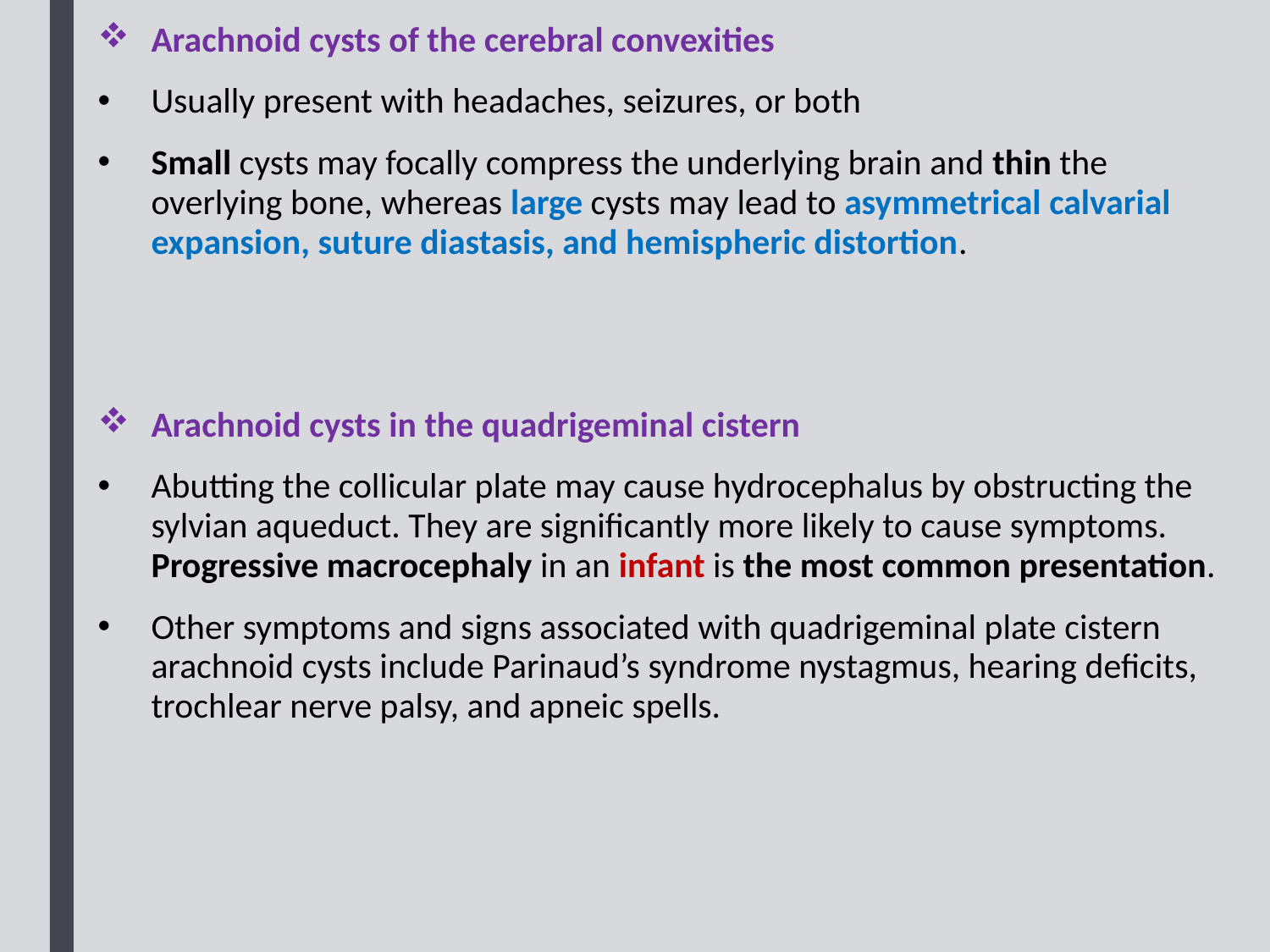

Arachnoid cysts of the cerebral convexities
Usually present with headaches, seizures, or both
Small cysts may focally compress the underlying brain and thin the overlying bone, whereas large cysts may lead to asymmetrical calvarial expansion, suture diastasis, and hemispheric distortion.

Arachnoid cysts in the quadrigeminal cistern
Abutting the collicular plate may cause hydrocephalus by obstructing the sylvian aqueduct. They are significantly more likely to cause symptoms. Progressive macrocephaly in an infant is the most common presentation.
Other symptoms and signs associated with quadrigeminal plate cistern arachnoid cysts include Parinaud’s syndrome nystagmus, hearing deficits, trochlear nerve palsy, and apneic spells.